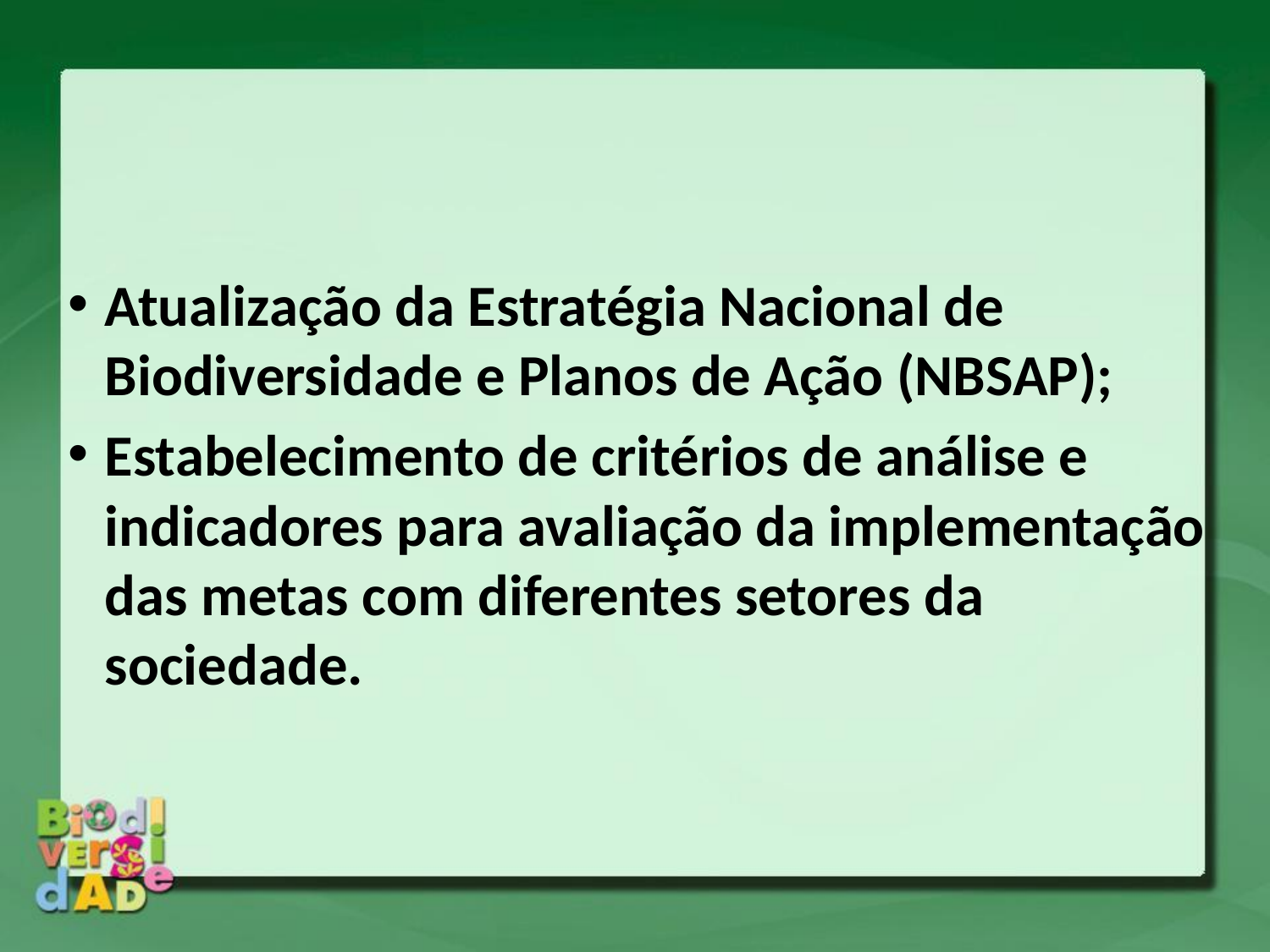

Atualização da Estratégia Nacional de Biodiversidade e Planos de Ação (NBSAP);
Estabelecimento de critérios de análise e indicadores para avaliação da implementação das metas com diferentes setores da sociedade.